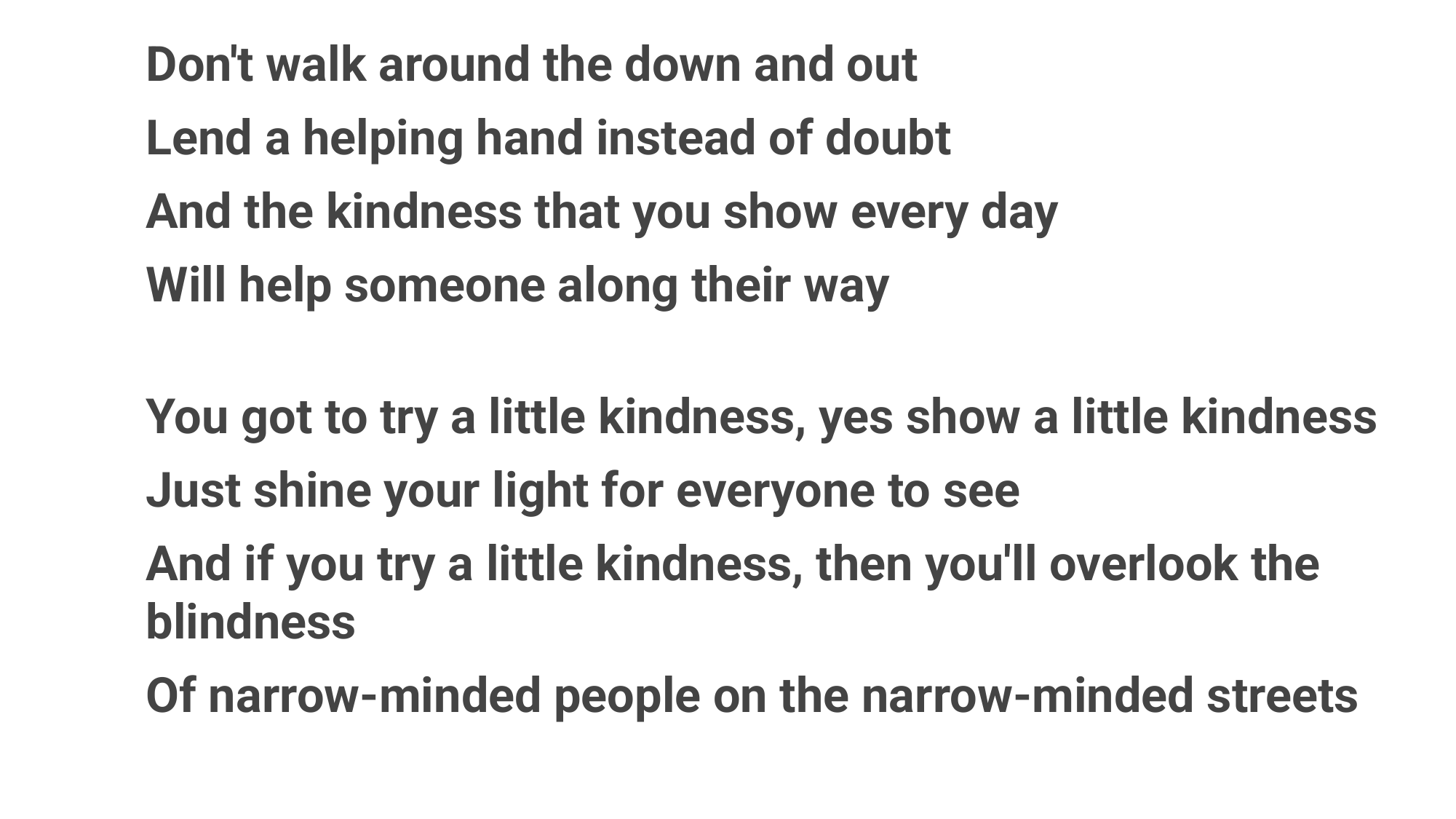

Don't walk around the down and out
Lend a helping hand instead of doubt
And the kindness that you show every day
Will help someone along their way
You got to try a little kindness, yes show a little kindness
Just shine your light for everyone to see
And if you try a little kindness, then you'll overlook the blindness
Of narrow-minded people on the narrow-minded streets